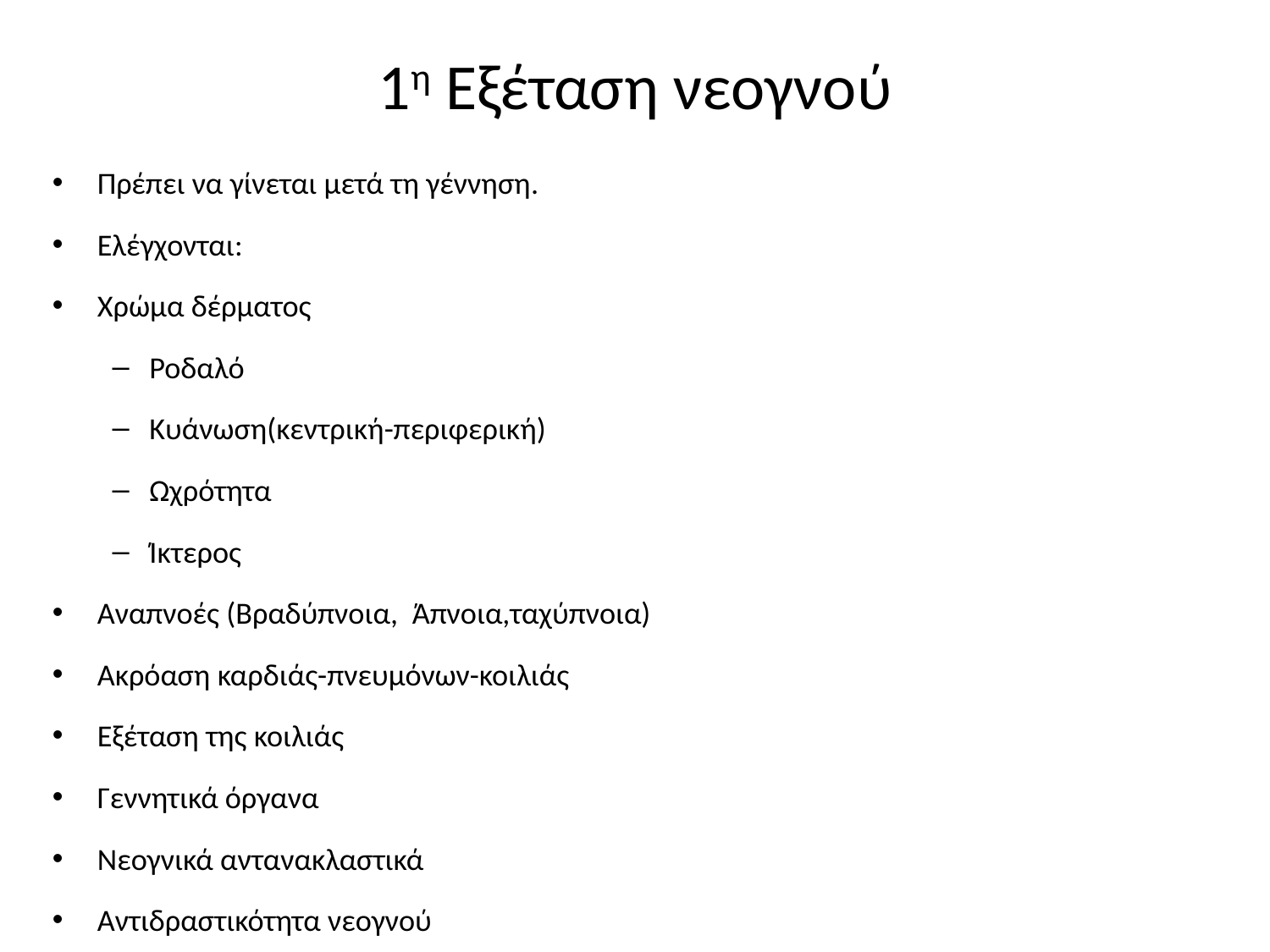

# 1η Εξέταση νεογνού
Πρέπει να γίνεται μετά τη γέννηση.
Ελέγχονται:
Χρώμα δέρματος
Ροδαλό
Κυάνωση(κεντρική-περιφερική)
Ωχρότητα
Ίκτερος
Αναπνοές (Βραδύπνοια,  Άπνοια,ταχύπνοια)
Ακρόαση καρδιάς-πνευμόνων-κοιλιάς
Εξέταση της κοιλιάς
Γεννητικά όργανα
Νεογνικά αντανακλαστικά
Αντιδραστικότητα νεογνού